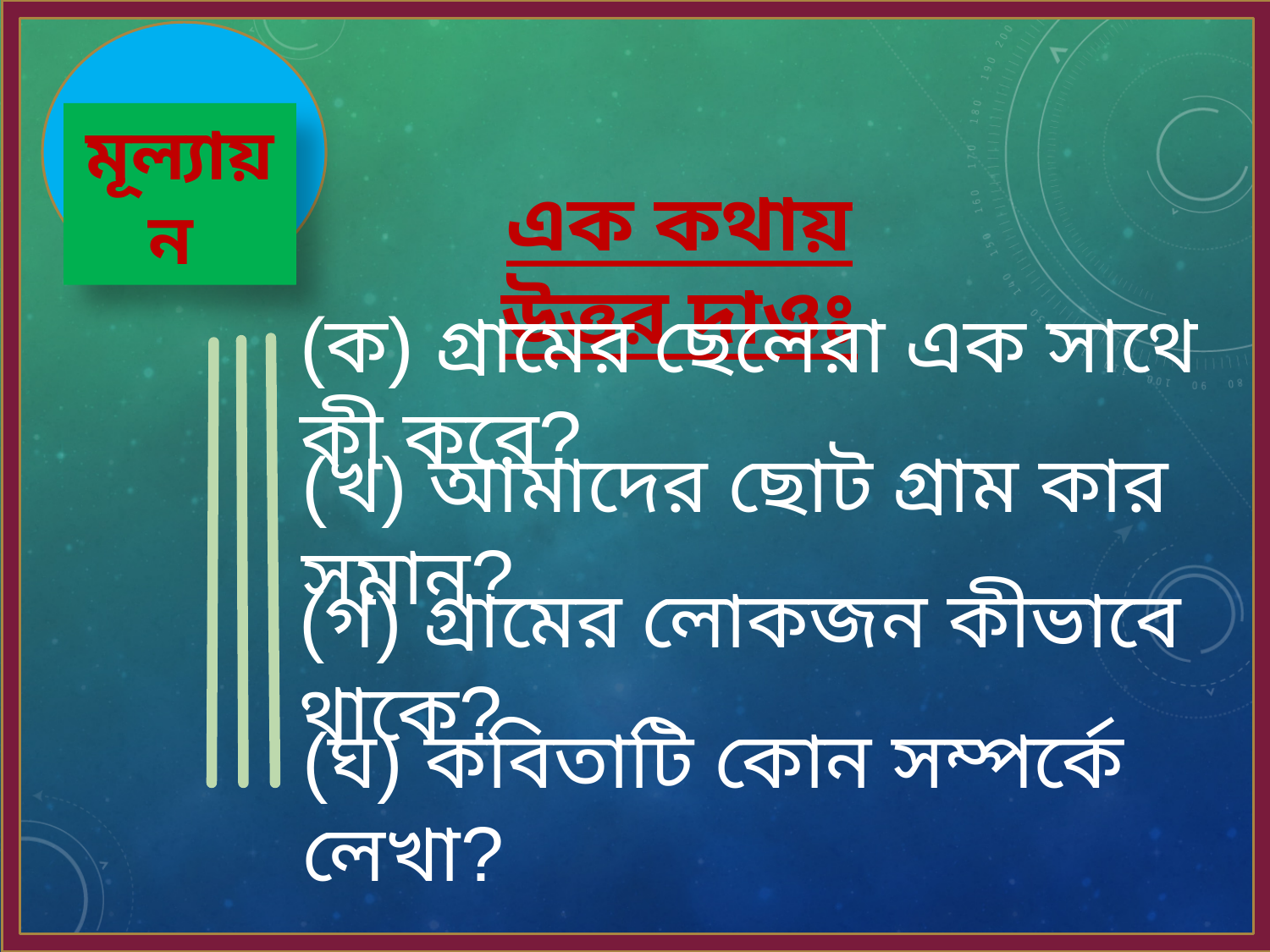

মূল্যায়ন
এক কথায় উত্তর দাওঃ
(ক) গ্রামের ছেলেরা এক সাথে কী করে?
(খ) আমাদের ছোট গ্রাম কার সমান?
(গ) গ্রামের লোকজন কীভাবে থাকে?
(ঘ) কবিতাটি কোন সম্পর্কে লেখা?